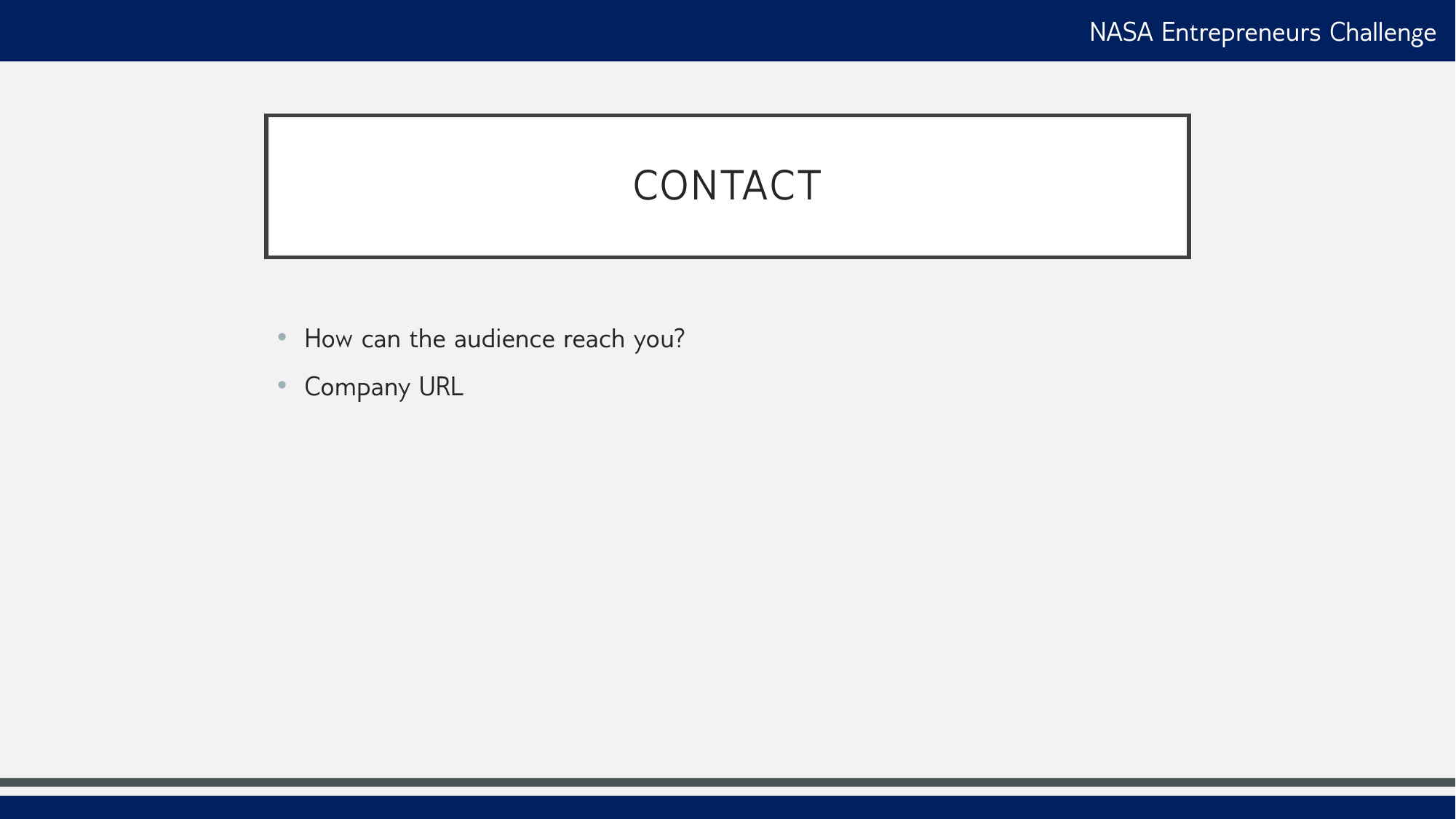

NASA Entrepreneurs Challenge

# contact
How can the audience reach you?
Company URL